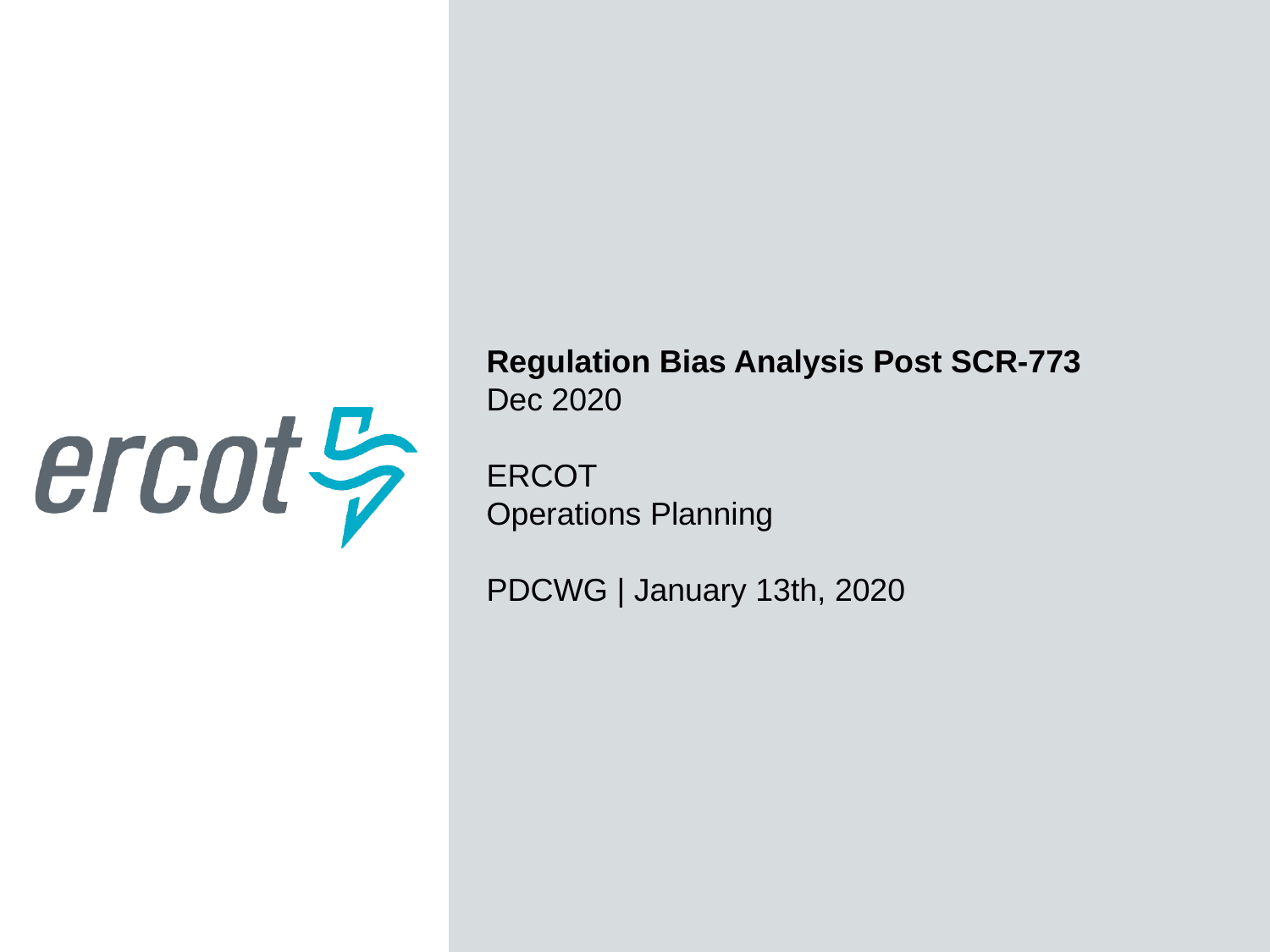

Regulation Bias Analysis Post SCR-773
Dec 2020

ERCOT
Operations Planning

PDCWG | January 13th, 2020